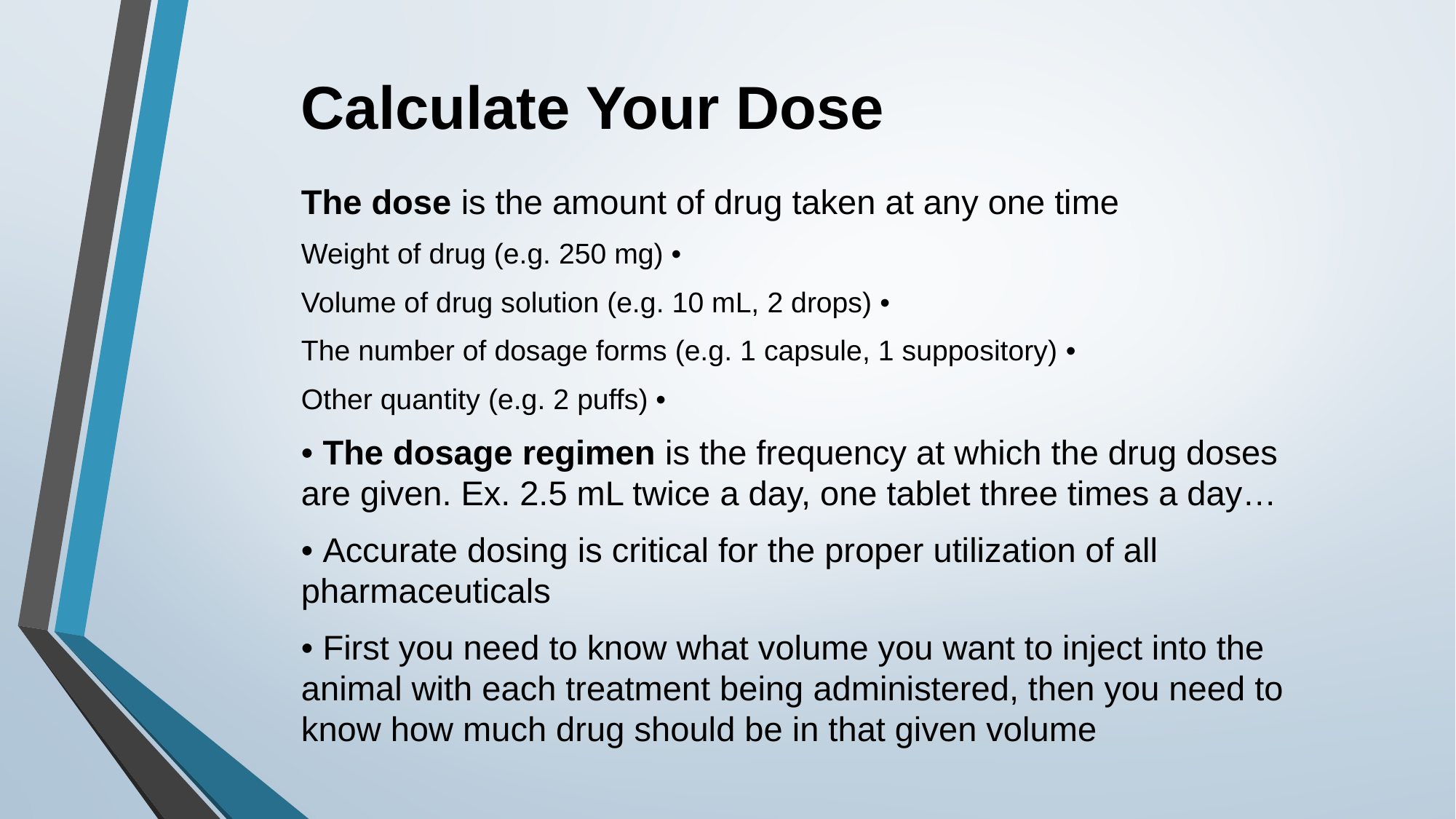

# Calculate Your Dose
The dose is the amount of drug taken at any one time
• Weight of drug (e.g. 250 mg)
• Volume of drug solution (e.g. 10 mL, 2 drops)
• The number of dosage forms (e.g. 1 capsule, 1 suppository)
• Other quantity (e.g. 2 puffs)
• The dosage regimen is the frequency at which the drug doses are given. Ex. 2.5 mL twice a day, one tablet three times a day…
• Accurate dosing is critical for the proper utilization of all pharmaceuticals
• First you need to know what volume you want to inject into the animal with each treatment being administered, then you need to know how much drug should be in that given volume